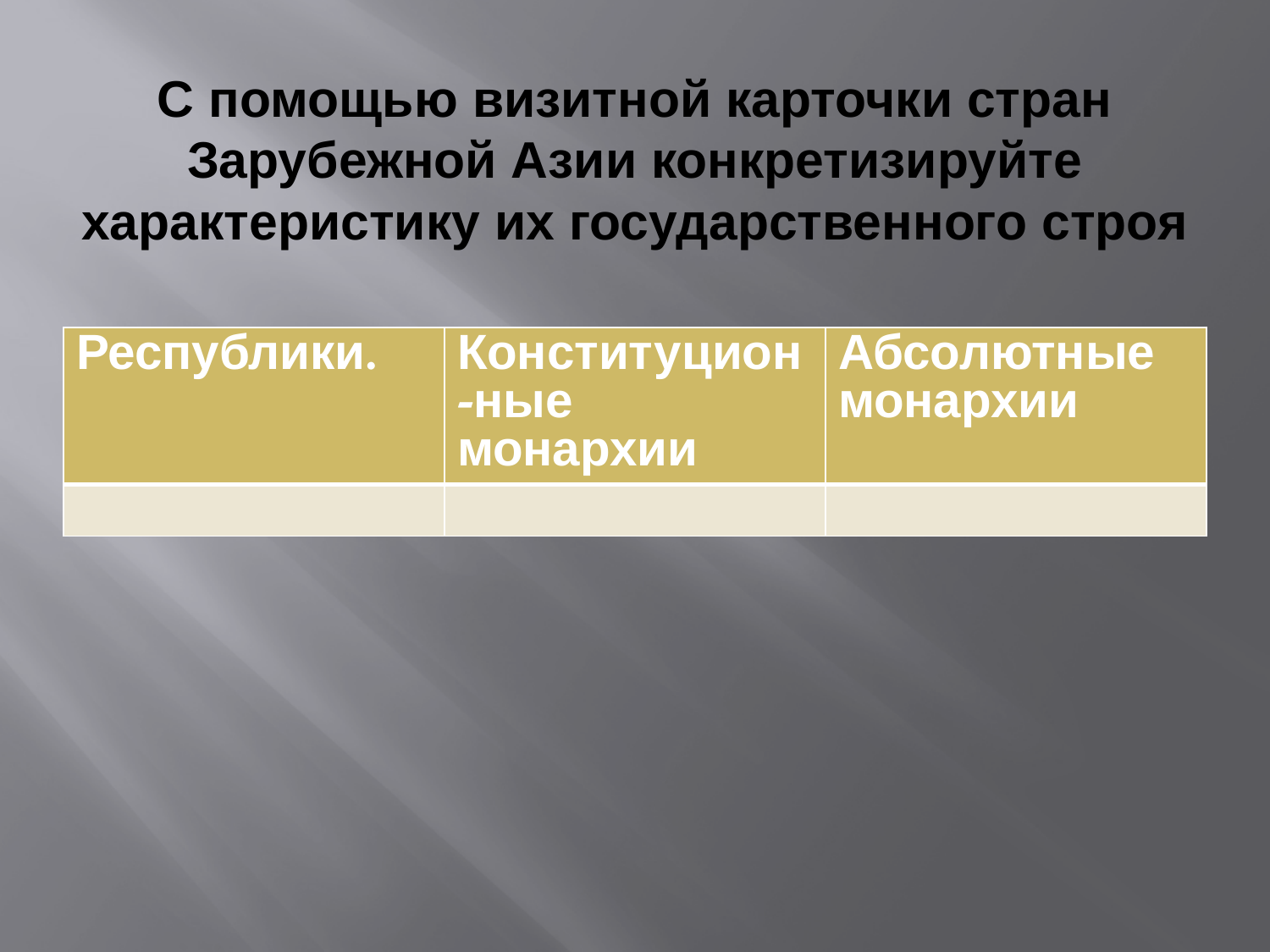

# С помощью визитной карточки стран Зарубежной Азии конкретизируйте характеристику их государственного строя
| Республики. | Конституцион -ные монархии | Абсолютные монархии |
| --- | --- | --- |
|  |  |  |